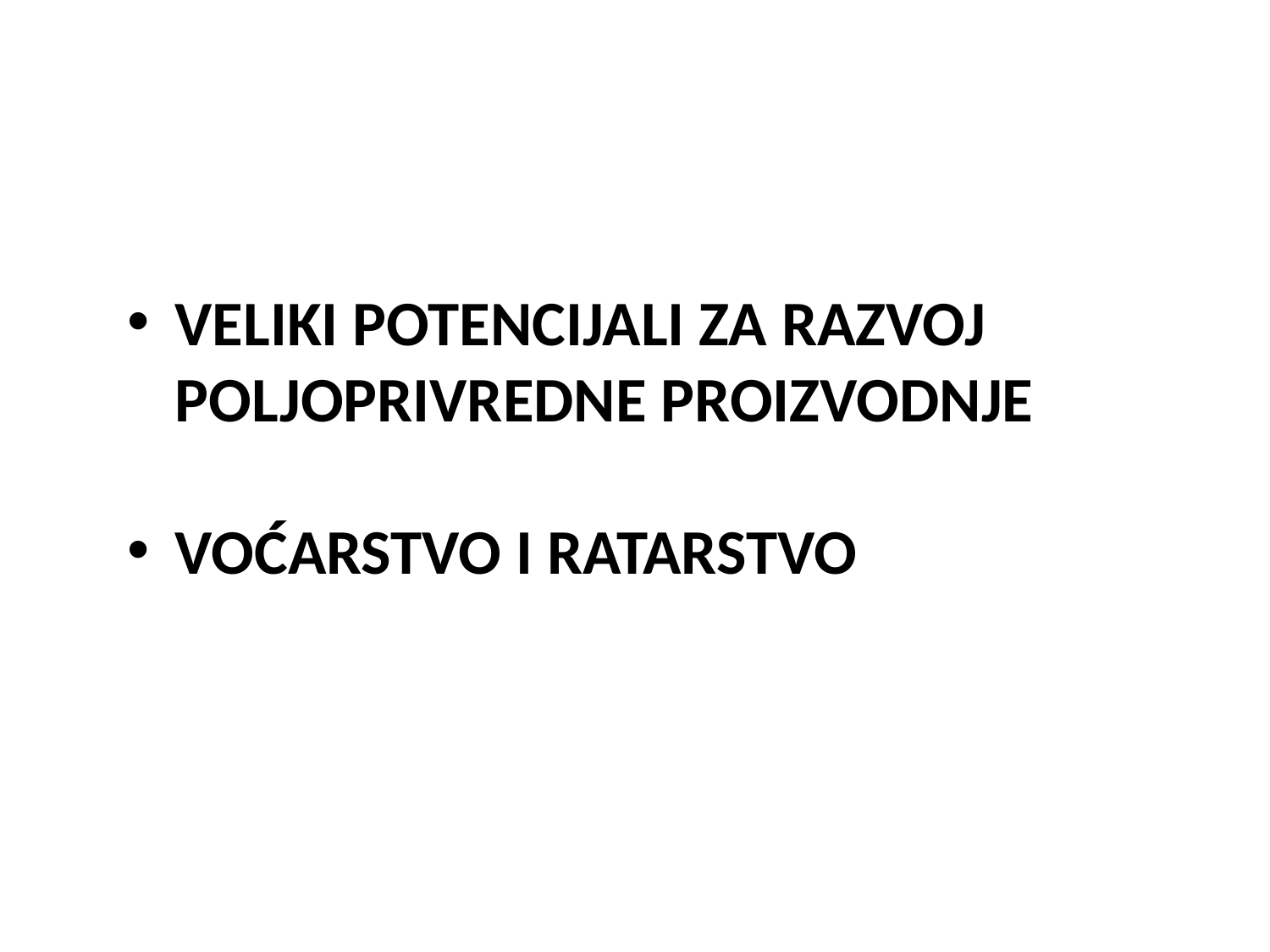

VELIKI POTENCIJALI ZA RAZVOJ POLJOPRIVREDNE PROIZVODNJE

VOĆARSTVO I RATARSTVO